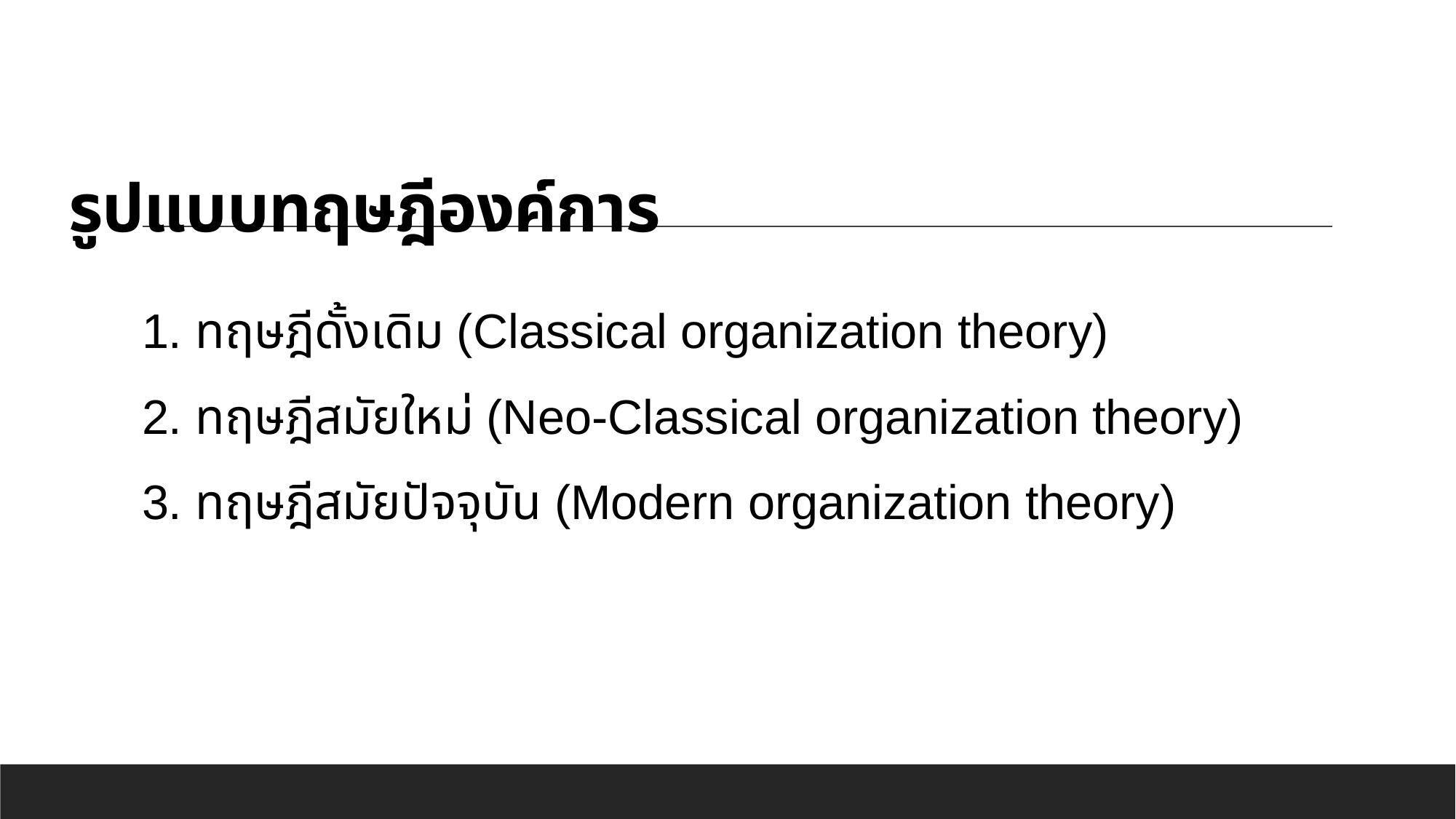

# รูปแบบทฤษฎีองค์การ
1. ทฤษฎีดั้งเดิม (Classical organization theory)
2. ทฤษฎีสมัยใหม่ (Neo-Classical organization theory)
3. ทฤษฎีสมัยปัจจุบัน (Modern organization theory)